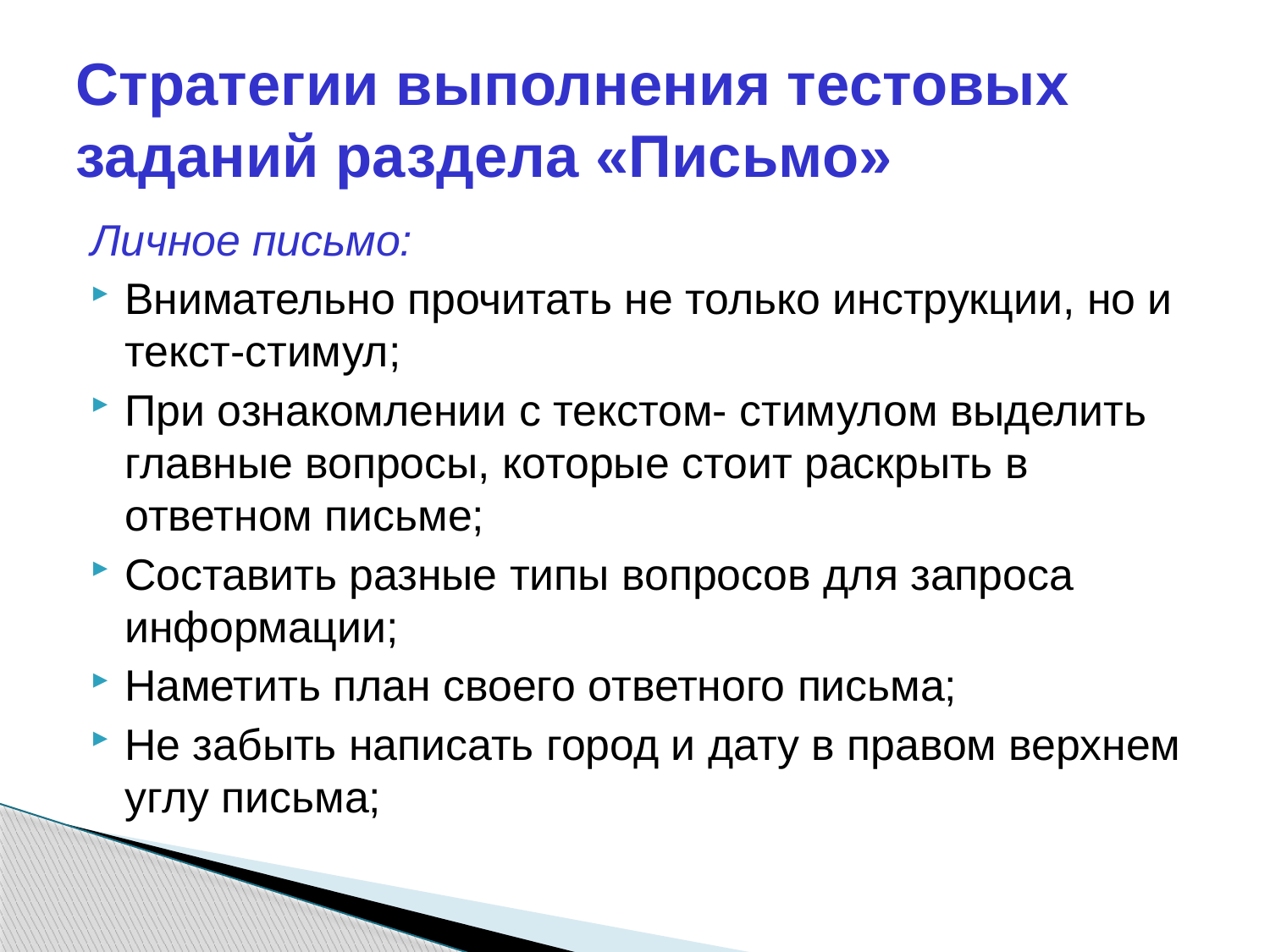

# Стратегии выполнения тестовых заданий раздела «Письмо»
Личное письмо:
Внимательно прочитать не только инструкции, но и текст-стимул;
При ознакомлении с текстом- стимулом выделить главные вопросы, которые стоит раскрыть в ответном письме;
Составить разные типы вопросов для запроса информации;
Наметить план своего ответного письма;
Не забыть написать город и дату в правом верхнем углу письма;